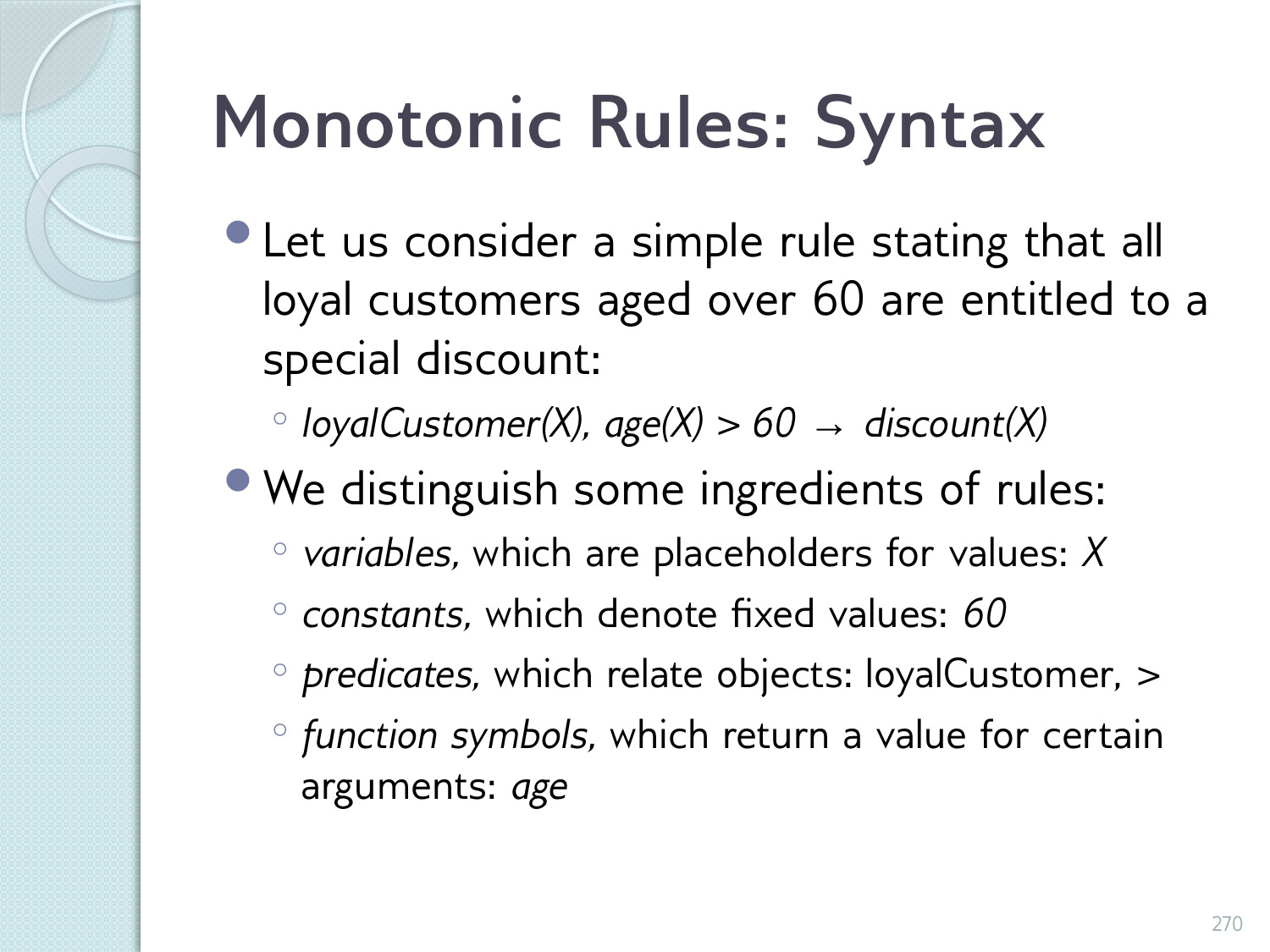

# Monotonic Rules: Syntax
Let us consider a simple rule stating that all loyal customers aged over 60 are entitled to a special discount:
loyalCustomer(X), age(X) > 60 → discount(X)
We distinguish some ingredients of rules:
variables, which are placeholders for values: X
constants, which denote fixed values: 60
predicates, which relate objects: loyalCustomer, >
function symbols, which return a value for certain arguments: age
270